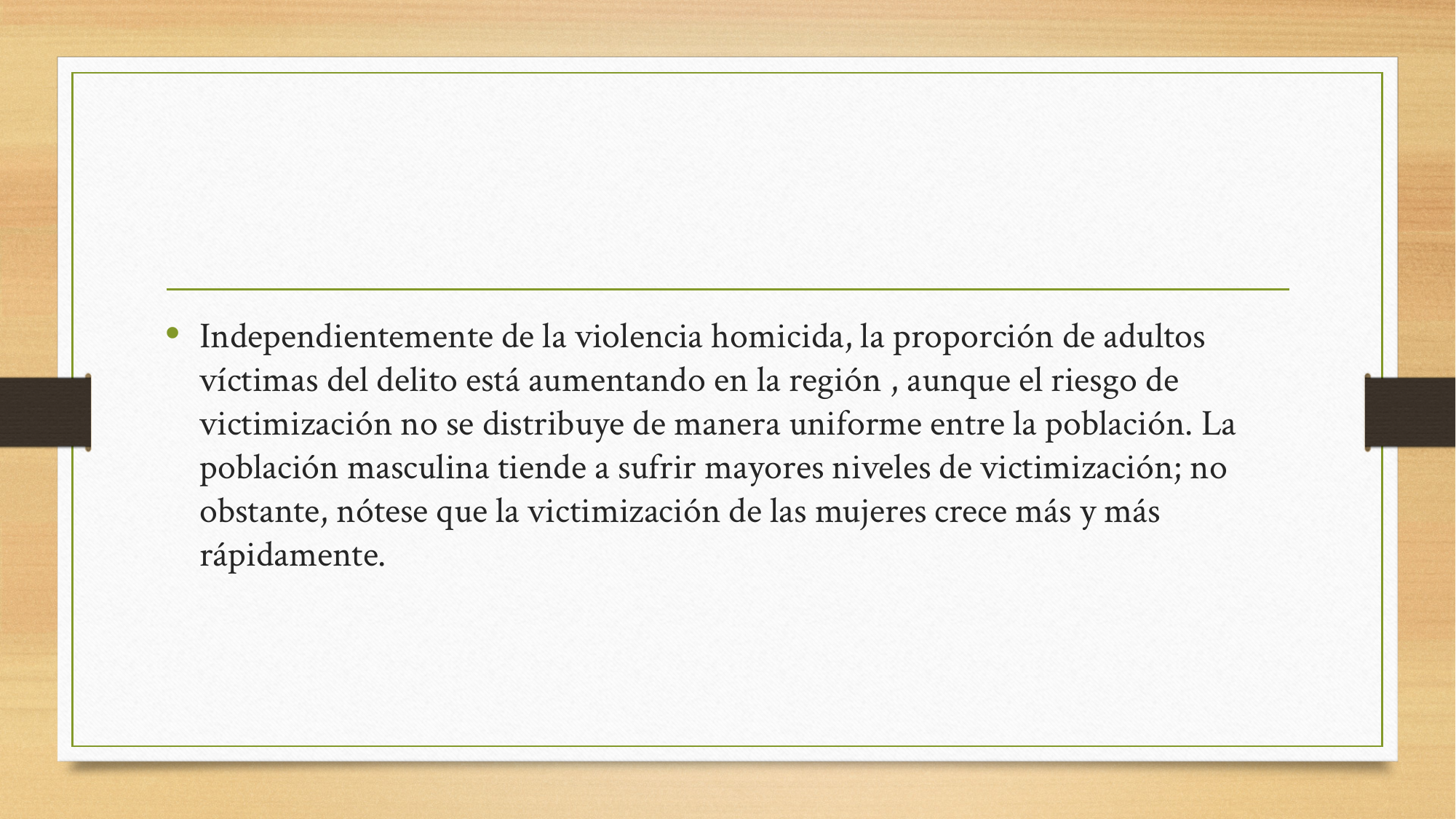

#
Independientemente de la violencia homicida, la proporción de adultos víctimas del delito está aumentando en la región , aunque el riesgo de victimización no se distribuye de manera uniforme entre la población. La población masculina tiende a sufrir mayores niveles de victimización; no obstante, nótese que la victimización de las mujeres crece más y más rápidamente.